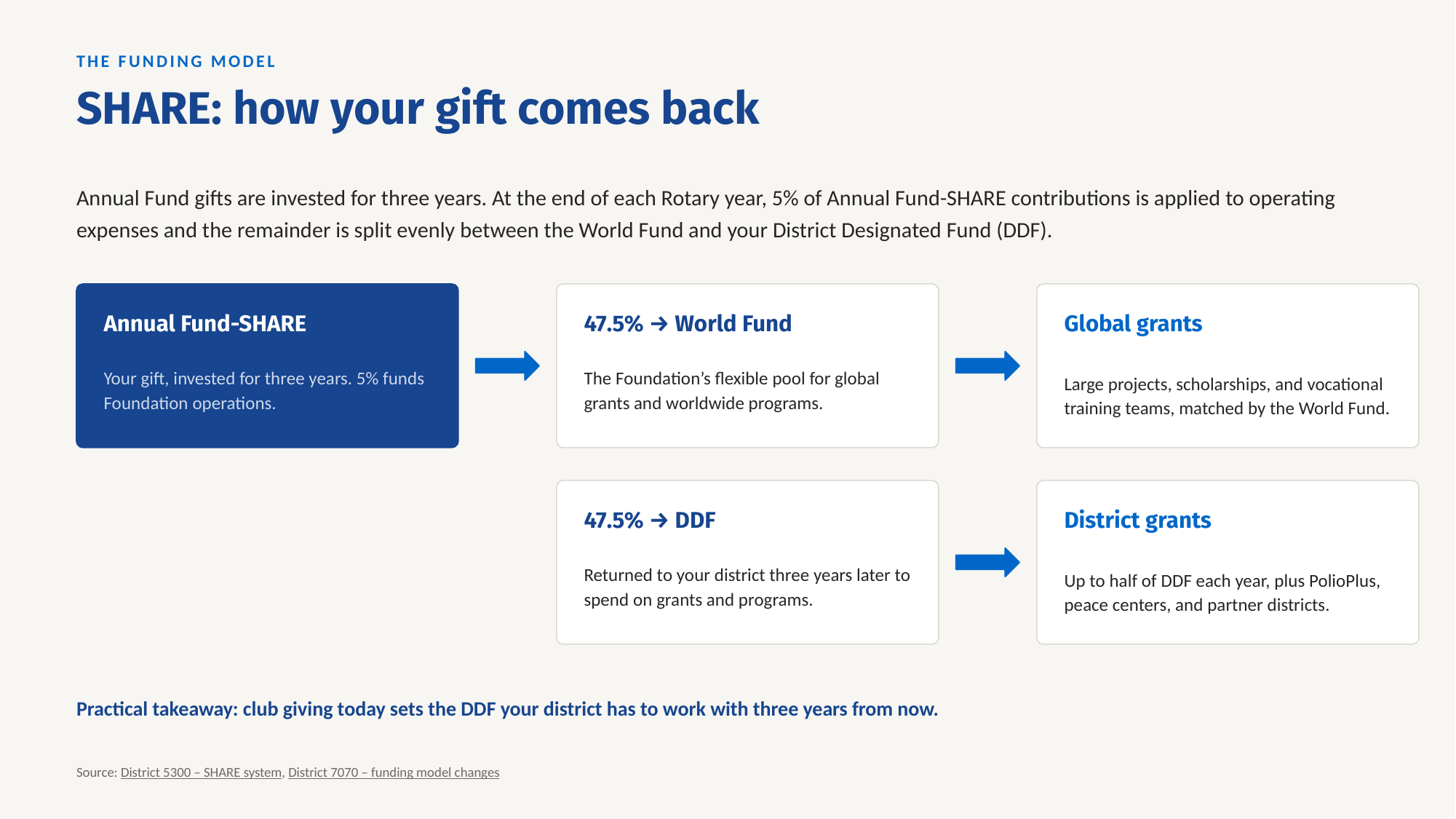

THE FUNDING MODEL
SHARE: how your gift comes back
Annual Fund gifts are invested for three years. At the end of each Rotary year, 5% of Annual Fund-SHARE contributions is applied to operating expenses and the remainder is split evenly between the World Fund and your District Designated Fund (DDF).

Annual Fund-SHARE
47.5% → World Fund
Global grants
Your gift, invested for three years. 5% funds Foundation operations.
The Foundation’s flexible pool for global grants and worldwide programs.
Large projects, scholarships, and vocational training teams, matched by the World Fund.

47.5% → DDF
District grants
Returned to your district three years later to spend on grants and programs.
Up to half of DDF each year, plus PolioPlus, peace centers, and partner districts.

Practical takeaway: club giving today sets the DDF your district has to work with three years from now.
Source: District 5300 – SHARE system, District 7070 – funding model changes